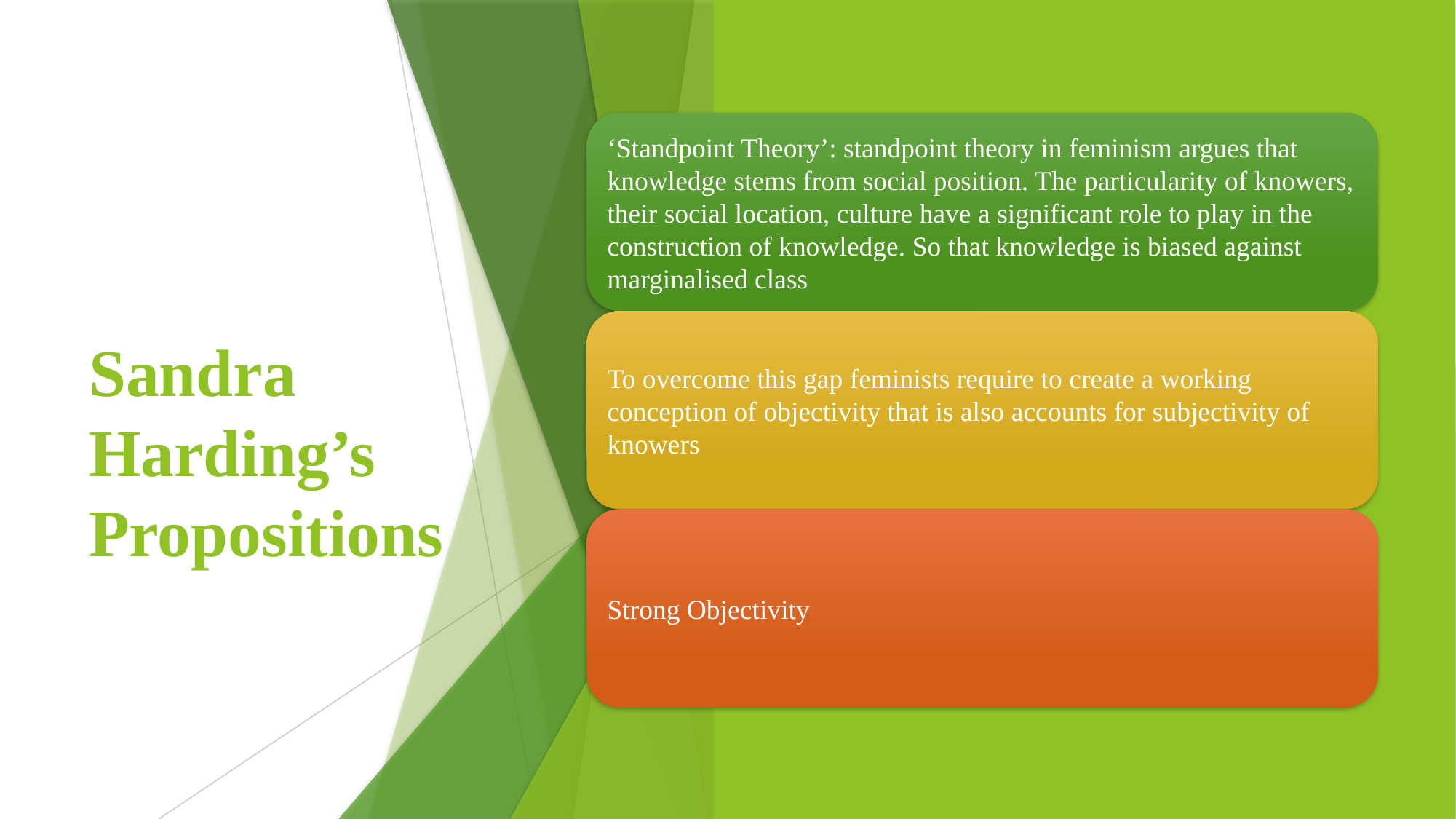

‘Standpoint Theory’: standpoint theory in feminism argues that knowledge stems from social position. The particularity of knowers, their social location, culture have a significant role to play in the construction of knowledge. So that knowledge is biased against marginalised class
To overcome this gap feminists require to create a working conception of objectivity that is also accounts for subjectivity of knowers
Strong Objectivity
# Sandra Harding’s Propositions